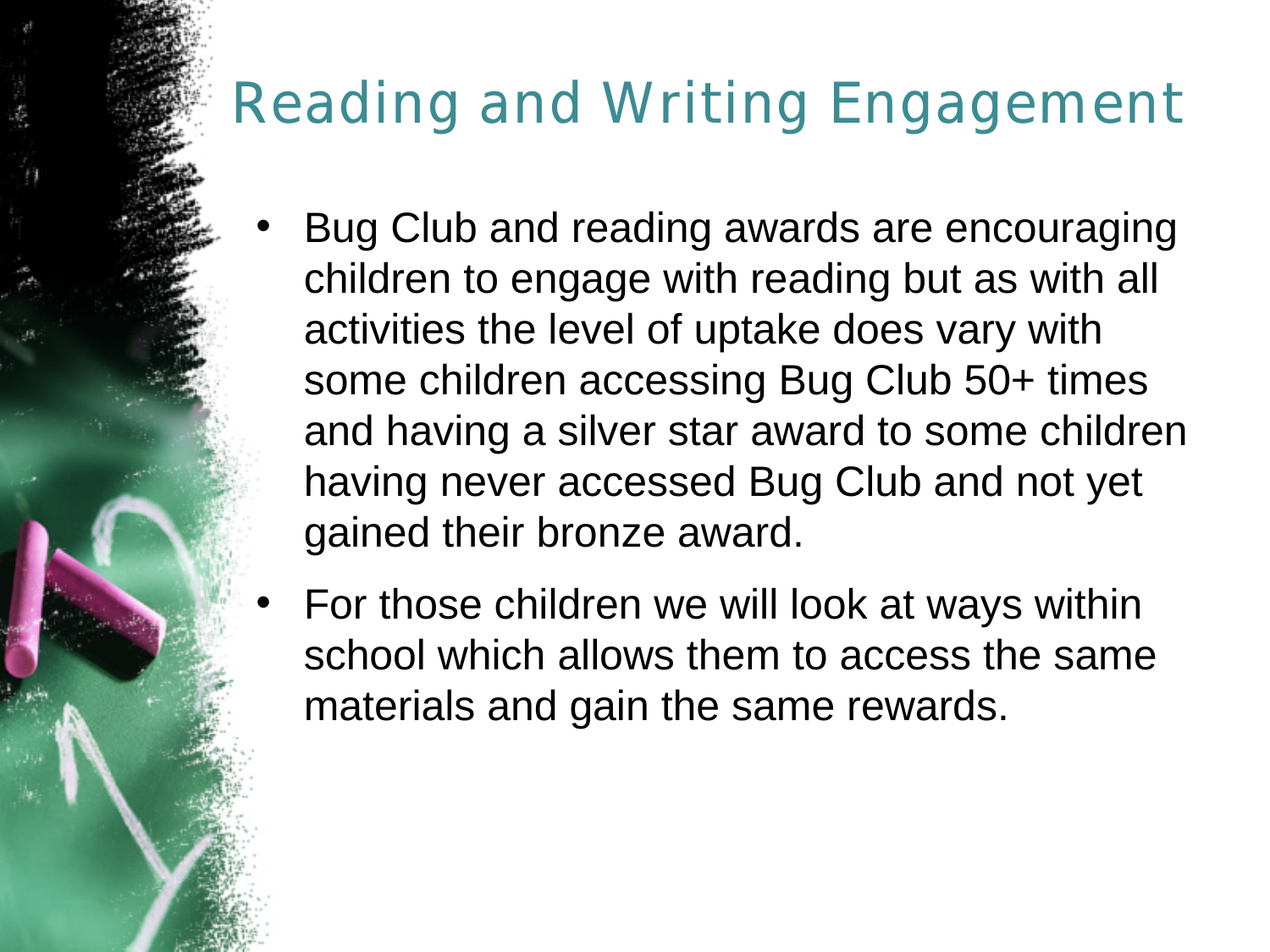

# Reading and Writing Engagement
Bug Club and reading awards are encouraging children to engage with reading but as with all activities the level of uptake does vary with some children accessing Bug Club 50+ times and having a silver star award to some children having never accessed Bug Club and not yet gained their bronze award.
For those children we will look at ways within school which allows them to access the same materials and gain the same rewards.